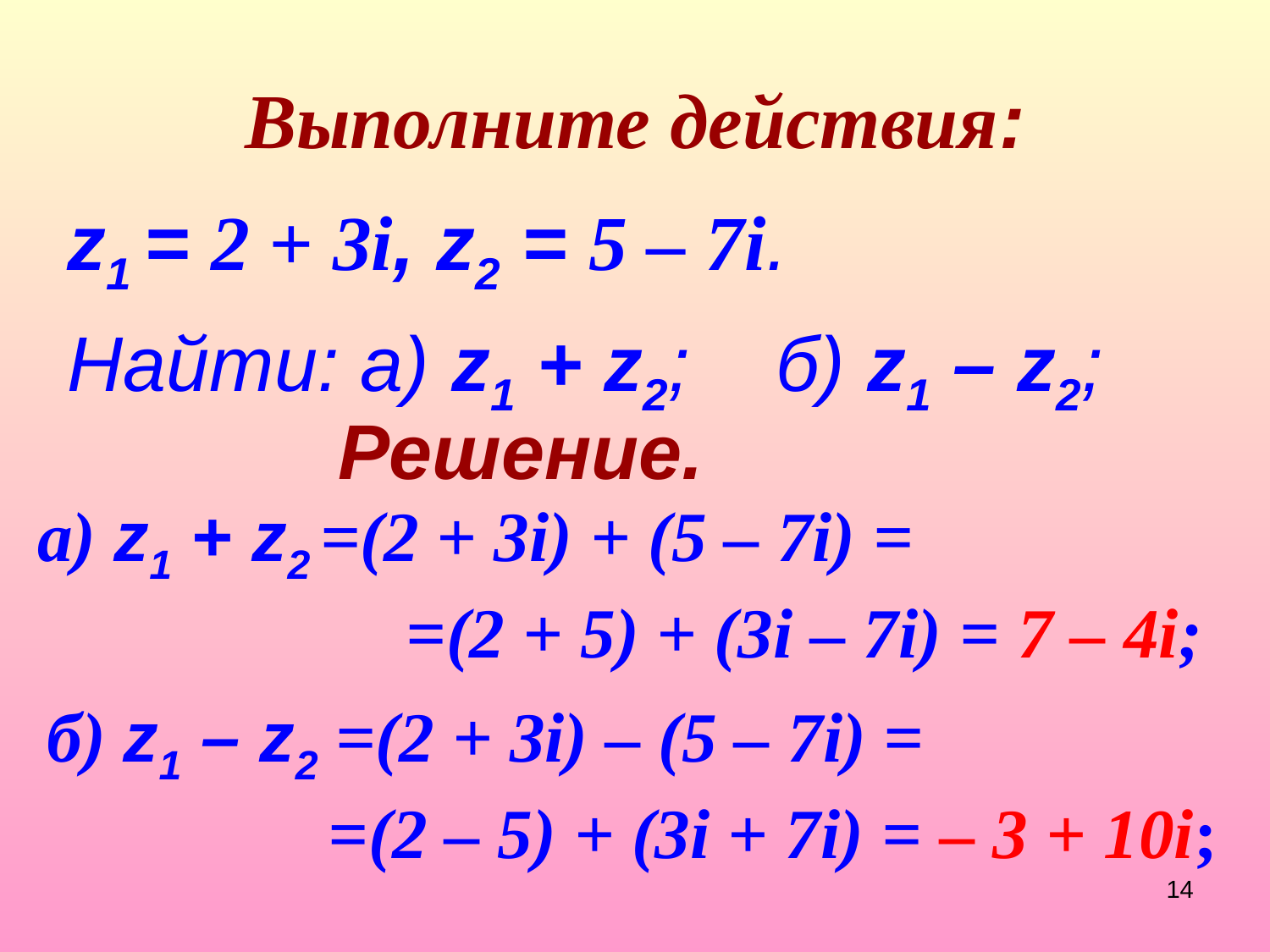

# Выполните действия:
z1 = 2 + 3i, z2 = 5 – 7i.
Найти: а) z1 + z2;    б) z1 – z2;
Решение.
а) z1 + z2 =(2 + 3i) + (5 – 7i) =
                     =(2 + 5) + (3i – 7i) = 7 – 4i;

б) z1 – z2 =(2 + 3i) – (5 – 7i) =
                =(2 – 5) + (3i + 7i) = – 3 + 10i;
14